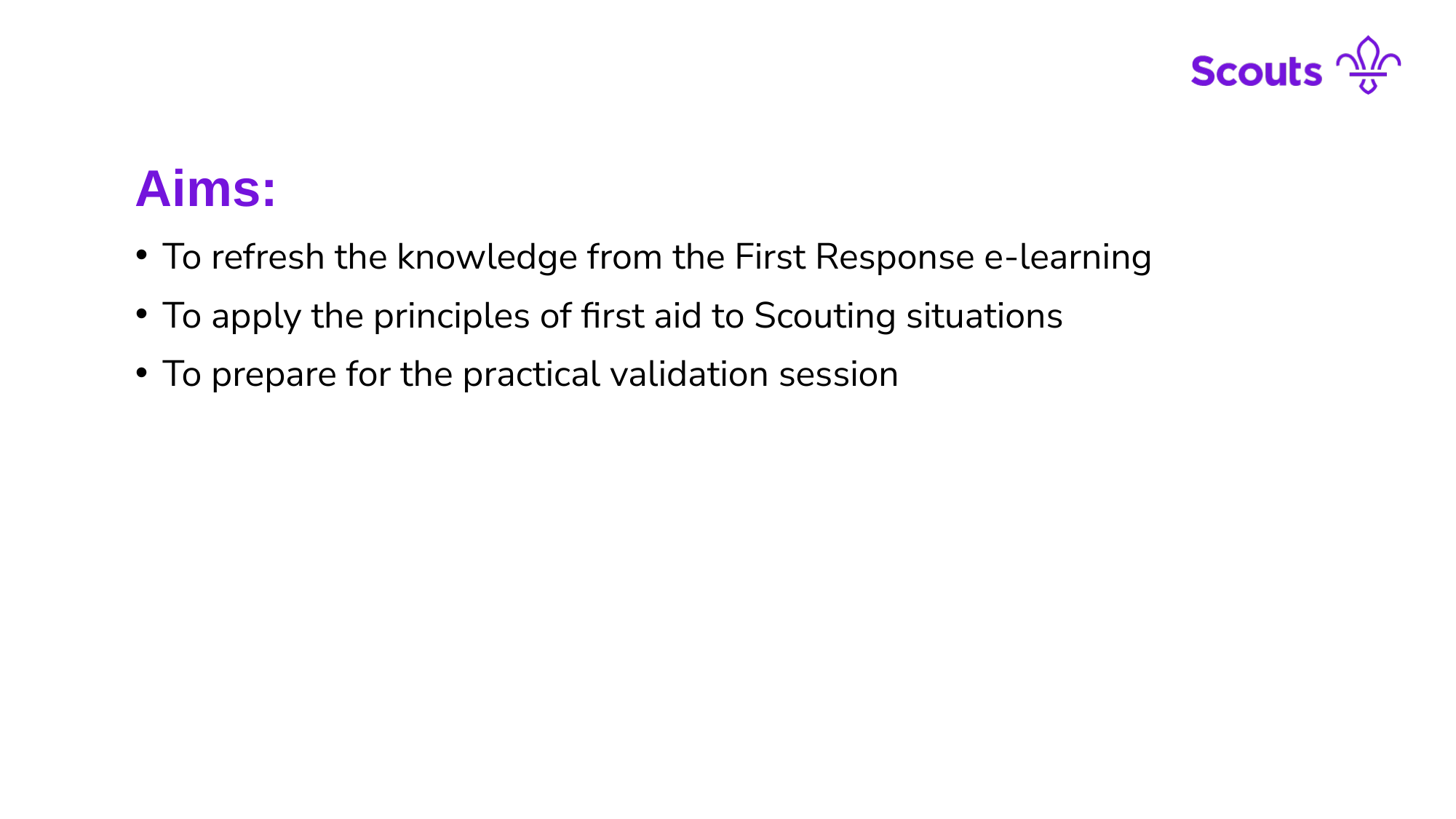

Aims:
To refresh the knowledge from the First Response e-learning
To apply the principles of first aid to Scouting situations
To prepare for the practical validation session